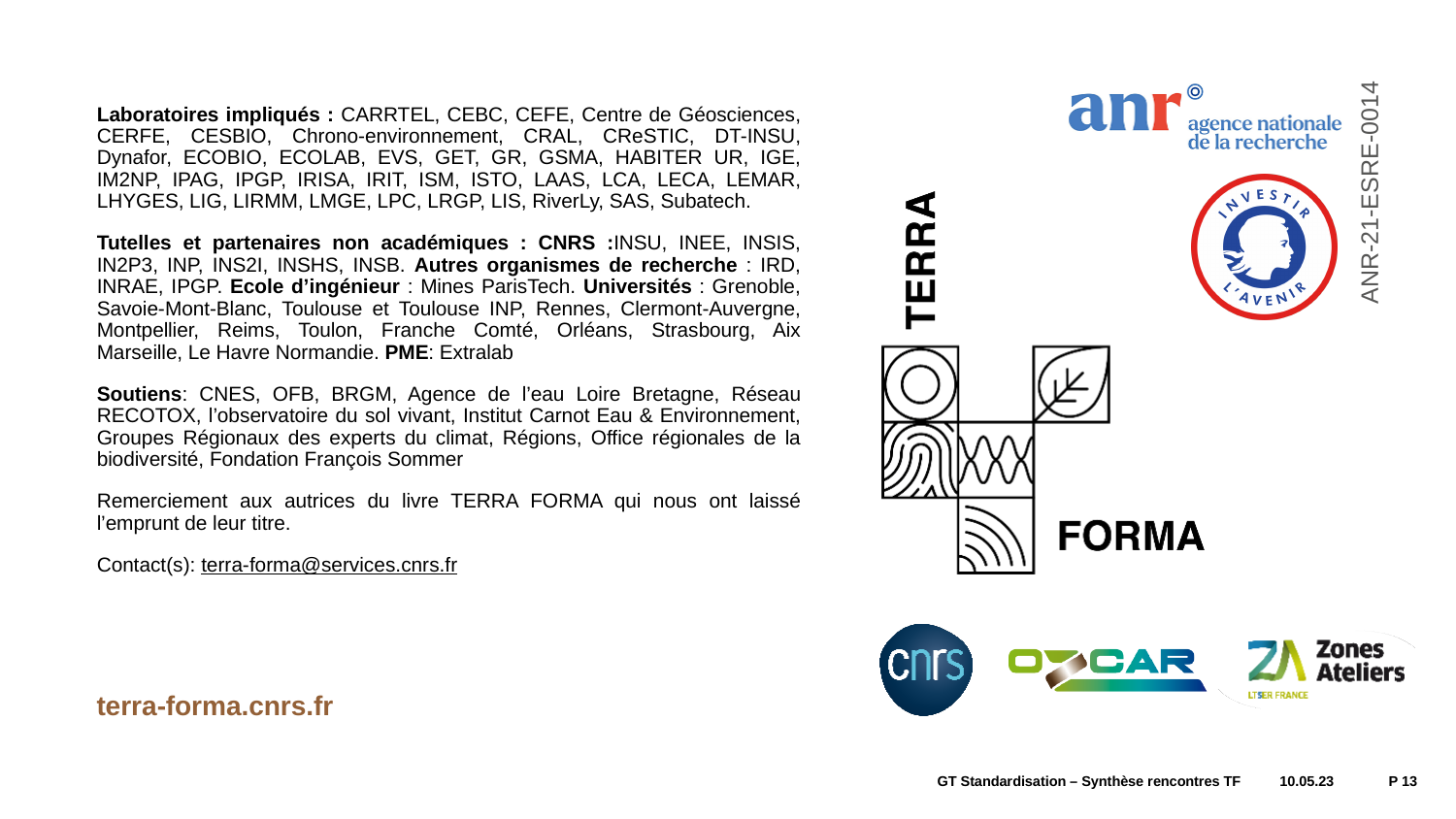

Laboratoires impliqués : CARRTEL, CEBC, CEFE, Centre de Géosciences, CERFE, CESBIO, Chrono-environnement, CRAL, CReSTIC, DT-INSU, Dynafor, ECOBIO, ECOLAB, EVS, GET, GR, GSMA, HABITER UR, IGE, IM2NP, IPAG, IPGP, IRISA, IRIT, ISM, ISTO, LAAS, LCA, LECA, LEMAR, LHYGES, LIG, LIRMM, LMGE, LPC, LRGP, LIS, RiverLy, SAS, Subatech.
Tutelles et partenaires non académiques : CNRS :INSU, INEE, INSIS, IN2P3, INP, INS2I, INSHS, INSB. Autres organismes de recherche : IRD, INRAE, IPGP. Ecole d’ingénieur : Mines ParisTech. Universités : Grenoble, Savoie-Mont-Blanc, Toulouse et Toulouse INP, Rennes, Clermont-Auvergne, Montpellier, Reims, Toulon, Franche Comté, Orléans, Strasbourg, Aix Marseille, Le Havre Normandie. PME: Extralab
Soutiens: CNES, OFB, BRGM, Agence de l’eau Loire Bretagne, Réseau RECOTOX, l’observatoire du sol vivant, Institut Carnot Eau & Environnement, Groupes Régionaux des experts du climat, Régions, Office régionales de la biodiversité, Fondation François Sommer
Remerciement aux autrices du livre TERRA FORMA qui nous ont laissé l’emprunt de leur titre.
Contact(s): terra-forma@services.cnrs.fr
10.05.23
P 13